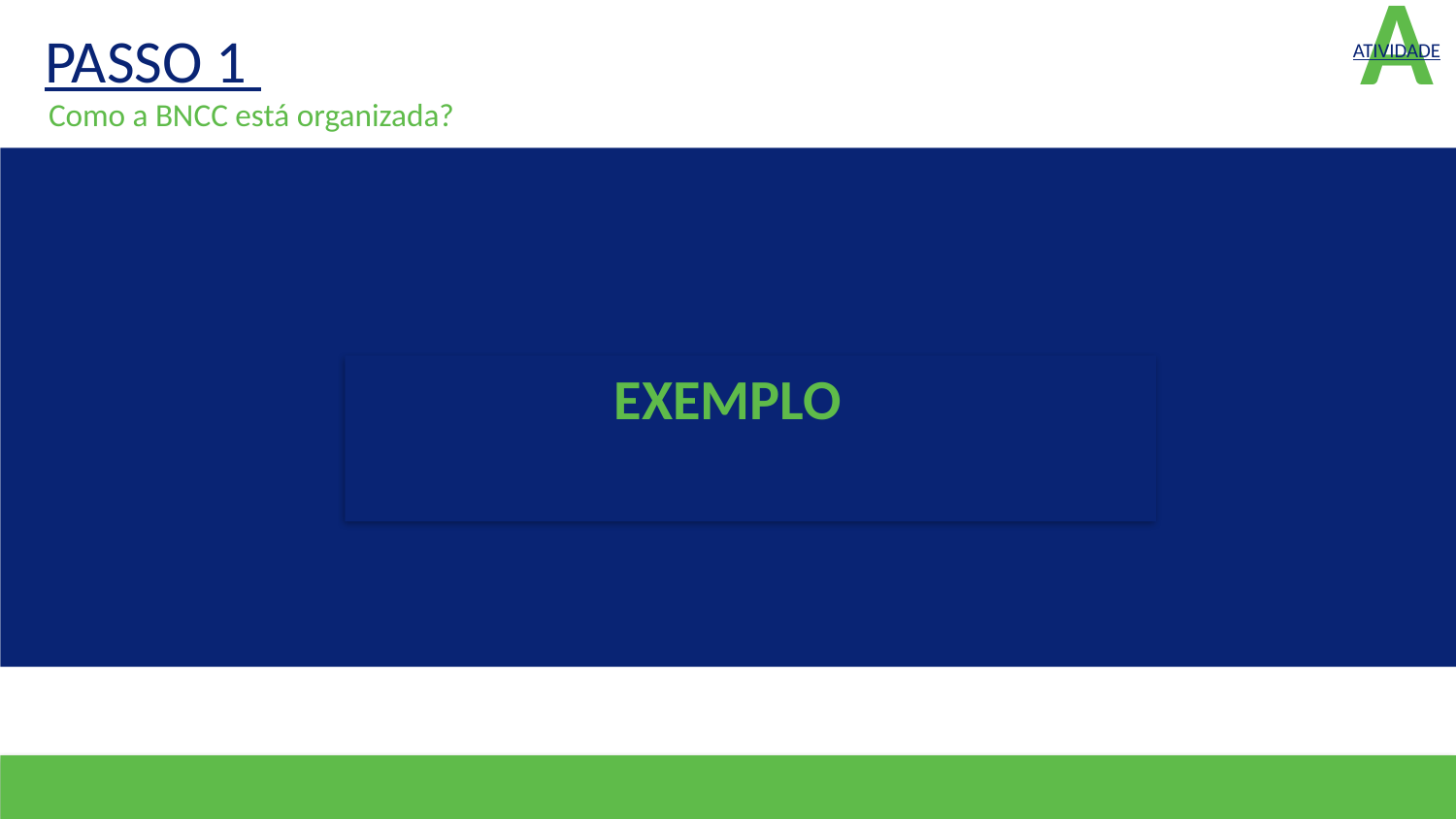

PASSO 1
A
ATIVIDADE
Como a BNCC está organizada?

EXEMPLO